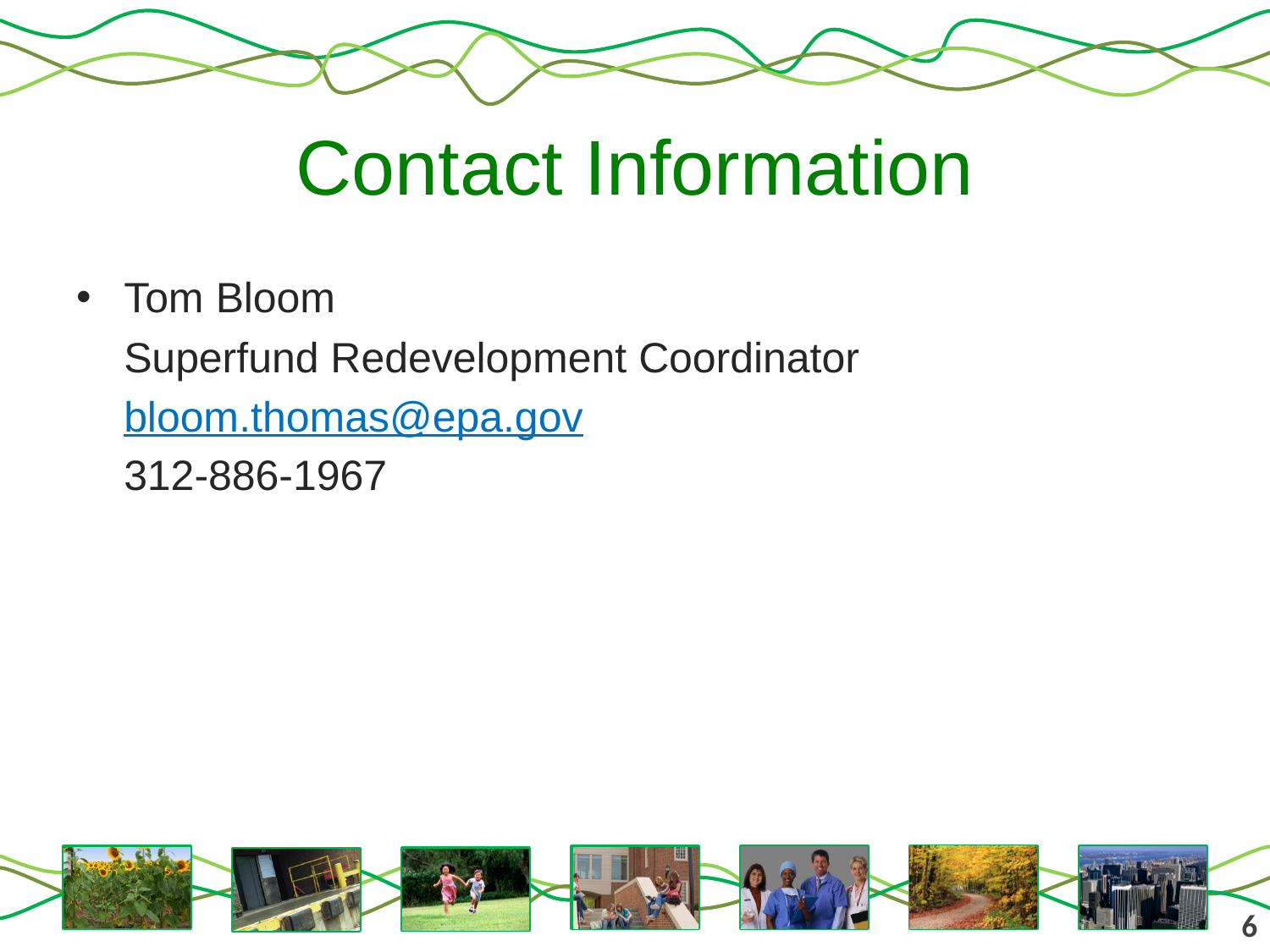

# Contact Information
Tom Bloom
Superfund Redevelopment Coordinator
bloom.thomas@epa.gov
312-886-1967